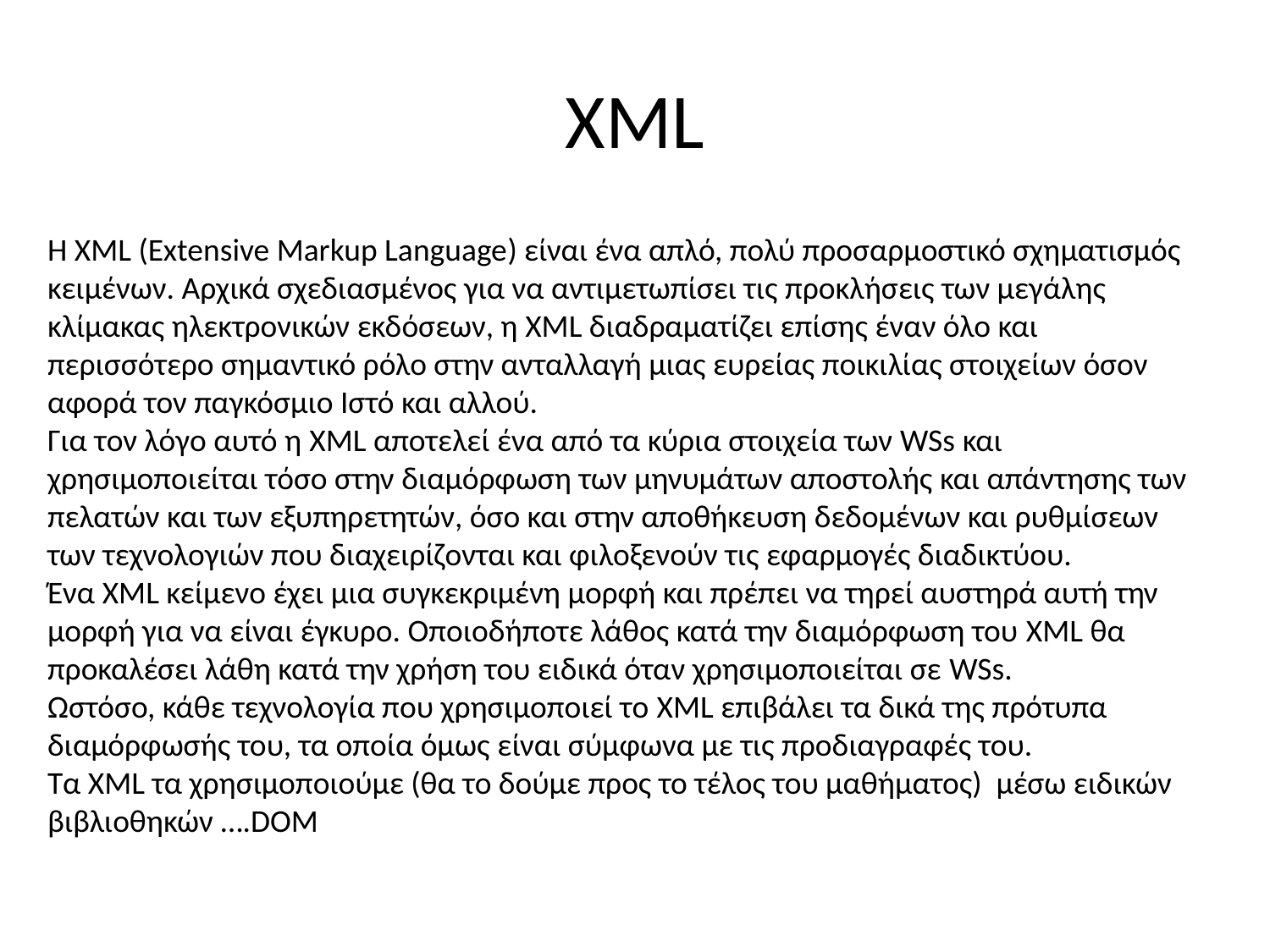

# XML
Η XML (Extensive Markup Language) είναι ένα απλό, πολύ προσαρμοστικό σχηματισμός κειμένων. Αρχικά σχεδιασμένος για να αντιμετωπίσει τις προκλήσεις των μεγάλης κλίμακας ηλεκτρονικών εκδόσεων, η XML διαδραματίζει επίσης έναν όλο και περισσότερο σημαντικό ρόλο στην ανταλλαγή μιας ευρείας ποικιλίας στοιχείων όσον αφορά τον παγκόσμιο Ιστό και αλλού.
Για τον λόγο αυτό η XML αποτελεί ένα από τα κύρια στοιχεία των WSs και χρησιμοποιείται τόσο στην διαμόρφωση των μηνυμάτων αποστολής και απάντησης των πελατών και των εξυπηρετητών, όσο και στην αποθήκευση δεδομένων και ρυθμίσεων των τεχνολογιών που διαχειρίζονται και φιλοξενούν τις εφαρμογές διαδικτύου.
Ένα XML κείμενο έχει μια συγκεκριμένη μορφή και πρέπει να τηρεί αυστηρά αυτή την μορφή για να είναι έγκυρο. Οποιοδήποτε λάθος κατά την διαμόρφωση του XML θα προκαλέσει λάθη κατά την χρήση του ειδικά όταν χρησιμοποιείται σε WSs.
Ωστόσο, κάθε τεχνολογία που χρησιμοποιεί το XML επιβάλει τα δικά της πρότυπα διαμόρφωσής του, τα οποία όμως είναι σύμφωνα με τις προδιαγραφές του.
Τα XML τα χρησιμοποιούμε (θα το δούμε προς το τέλος του μαθήματος)  μέσω ειδικών  βιβλιοθηκών ….DOM